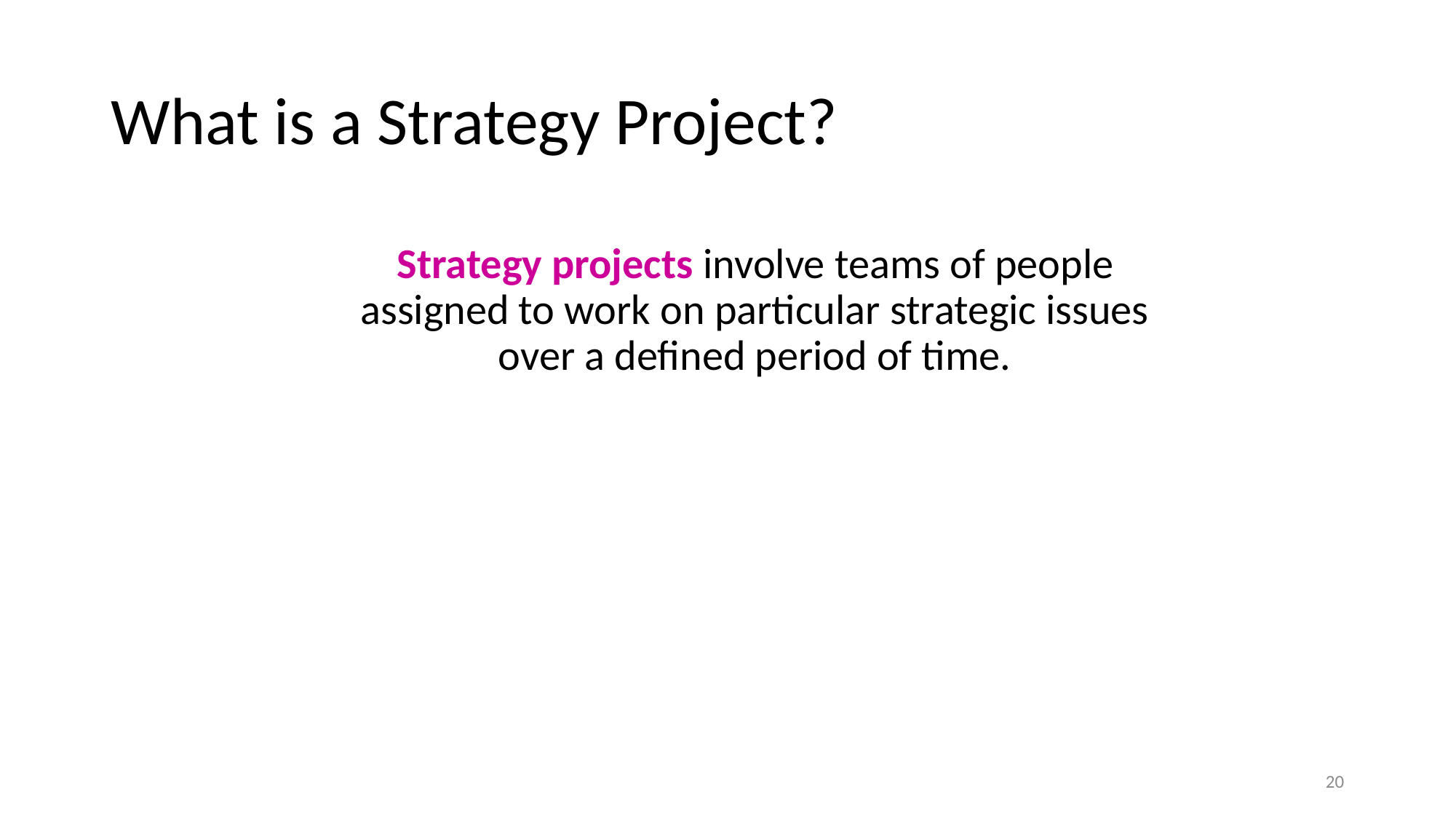

# What is a Strategy Project?
Strategy projects involve teams of people assigned to work on particular strategic issues over a defined period of time.
20